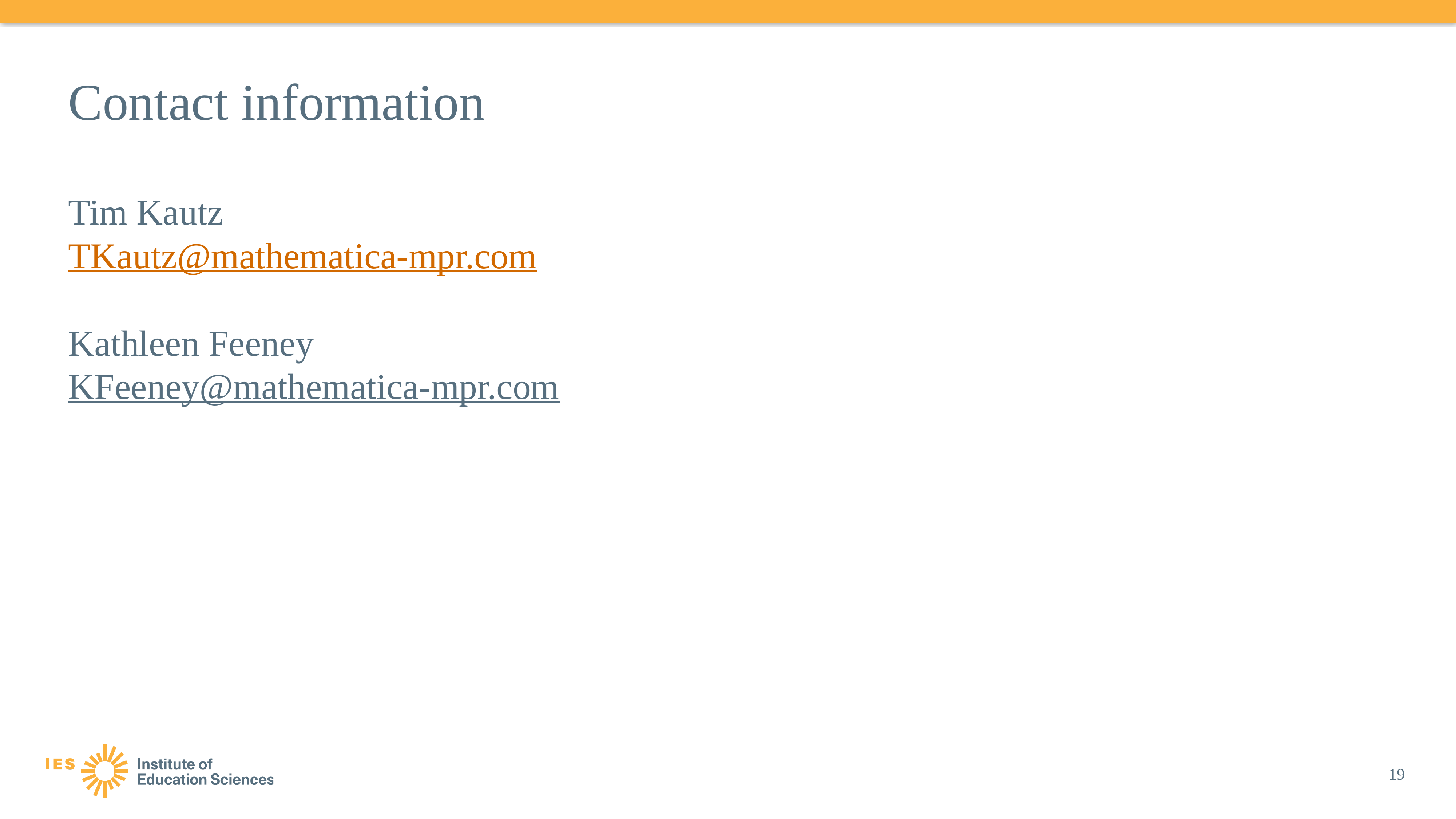

# Contact information
Tim Kautz
TKautz@mathematica-mpr.com

Kathleen Feeney
KFeeney@mathematica-mpr.com

19